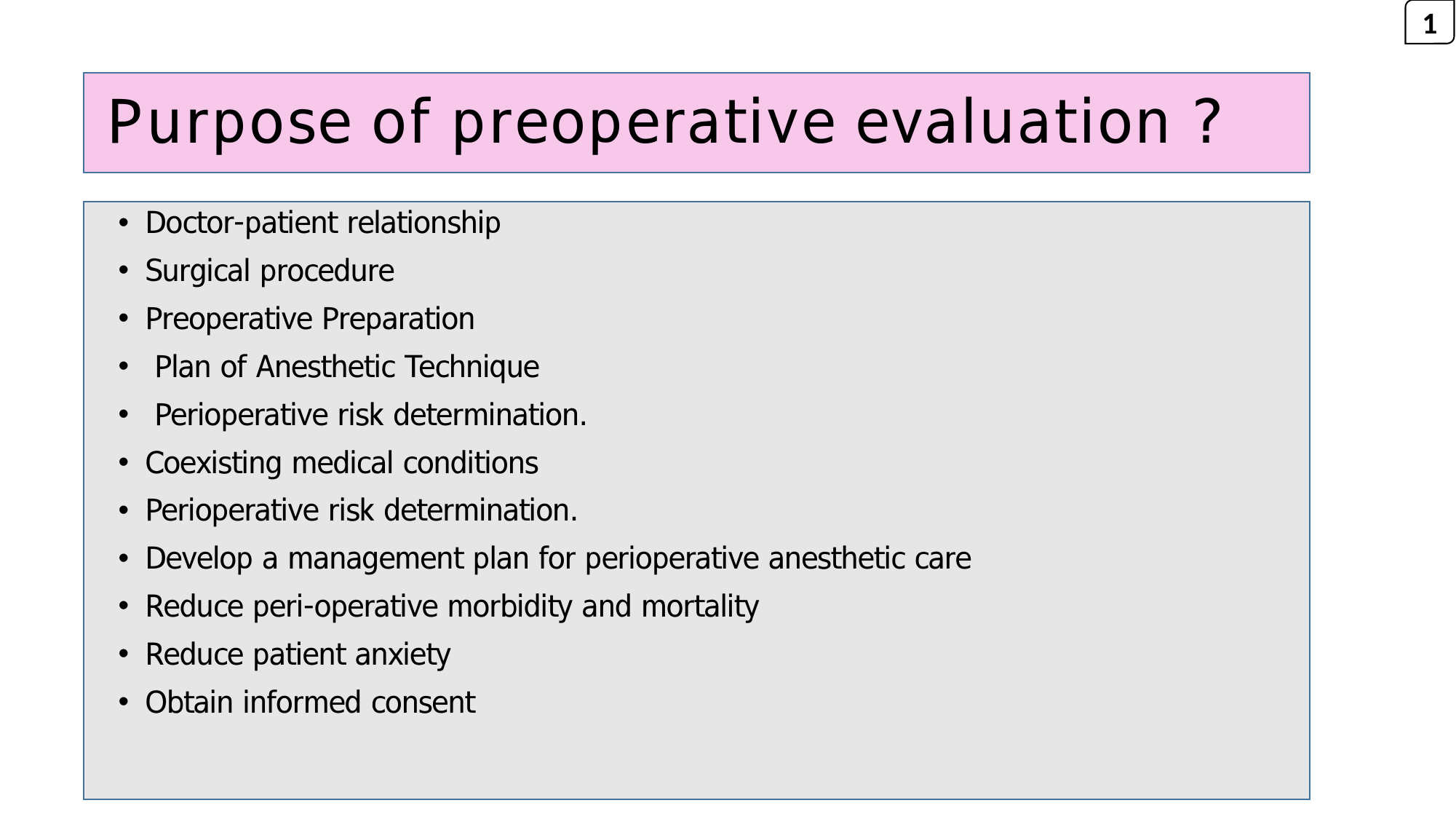

1
# Purpose of preoperative evaluation ?

Doctor-patient relationship
Surgical procedure
Preoperative Preparation
 Plan of Anesthetic Technique
 Perioperative risk determination.
Coexisting medical conditions
Perioperative risk determination.
Develop a management plan for perioperative anesthetic care
Reduce peri-operative morbidity and mortality
Reduce patient anxiety
Obtain informed consent